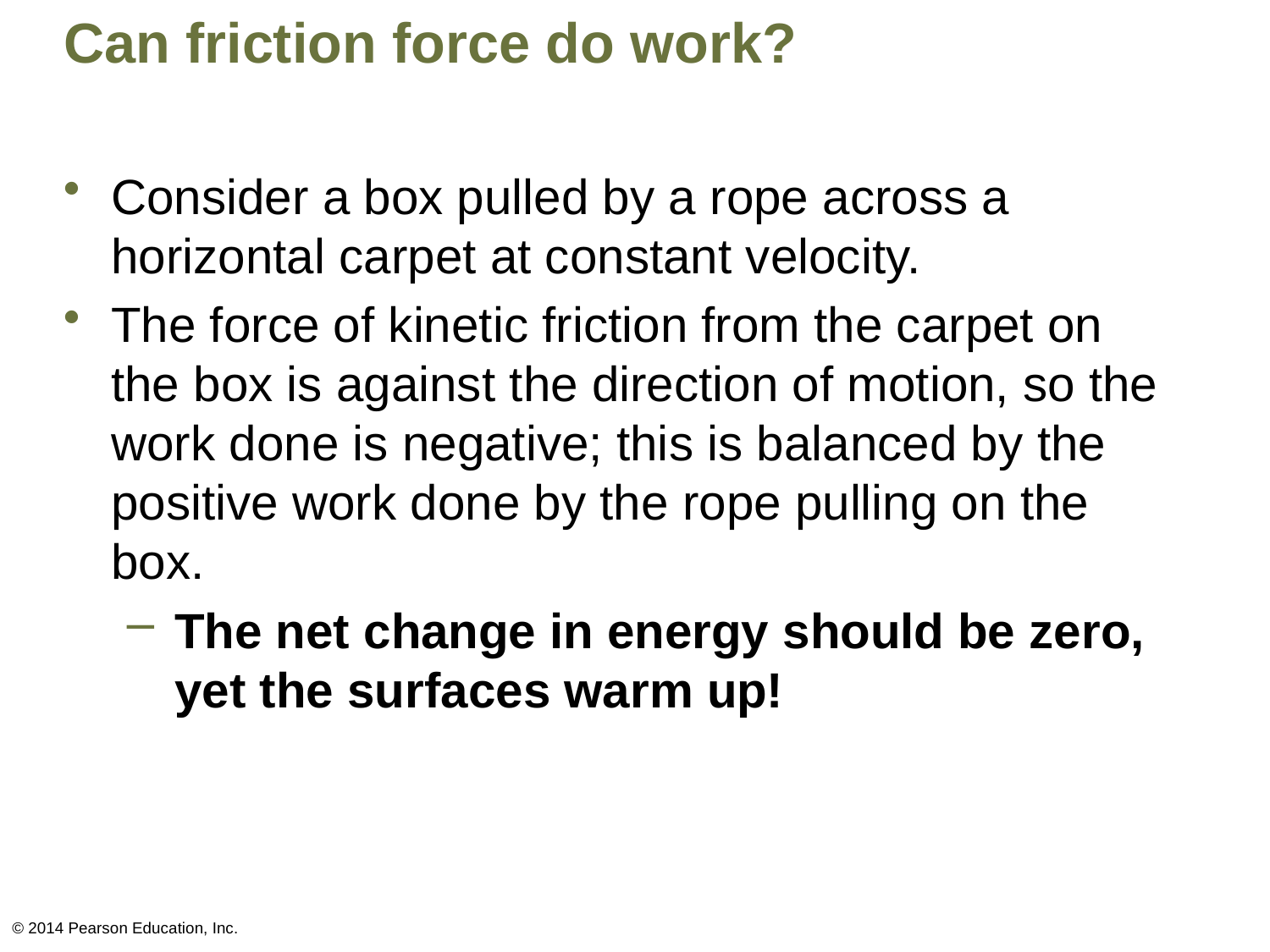

# Can friction force do work?
Consider a box pulled by a rope across a horizontal carpet at constant velocity.
The force of kinetic friction from the carpet on the box is against the direction of motion, so the work done is negative; this is balanced by the positive work done by the rope pulling on the box.
The net change in energy should be zero, yet the surfaces warm up!
© 2014 Pearson Education, Inc.